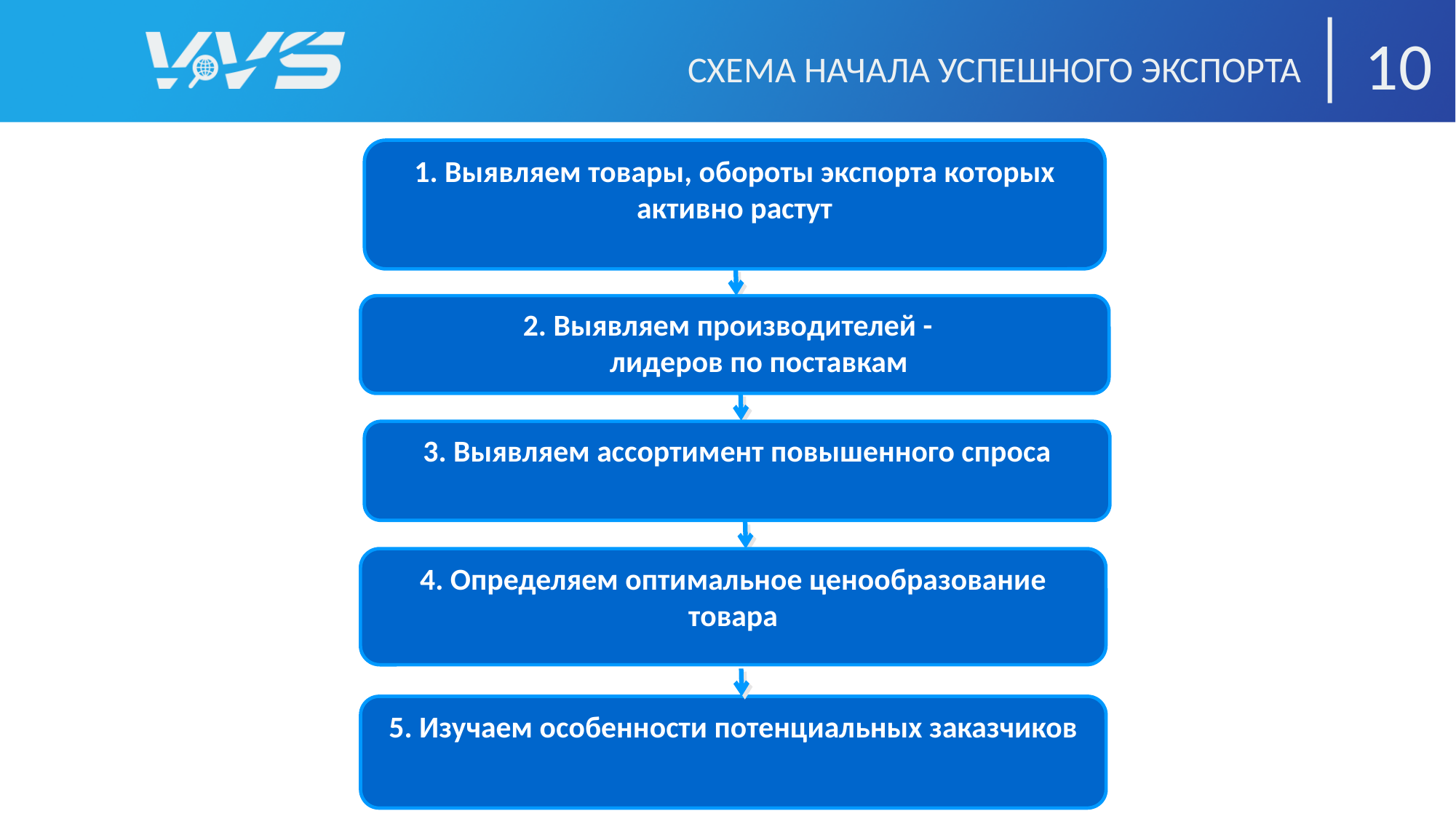

10

СХЕМА НАЧАЛА УСПЕШНОГО ЭКСПОРТА
1. Выявляем товары, обороты экспорта которых активно растут

2. Выявляем производителей -
       лидеров по поставкам
3. Выявляем ассортимент повышенного спроса

4. Определяем оптимальное ценообразование товара

5. Изучаем особенности потенциальных заказчиков